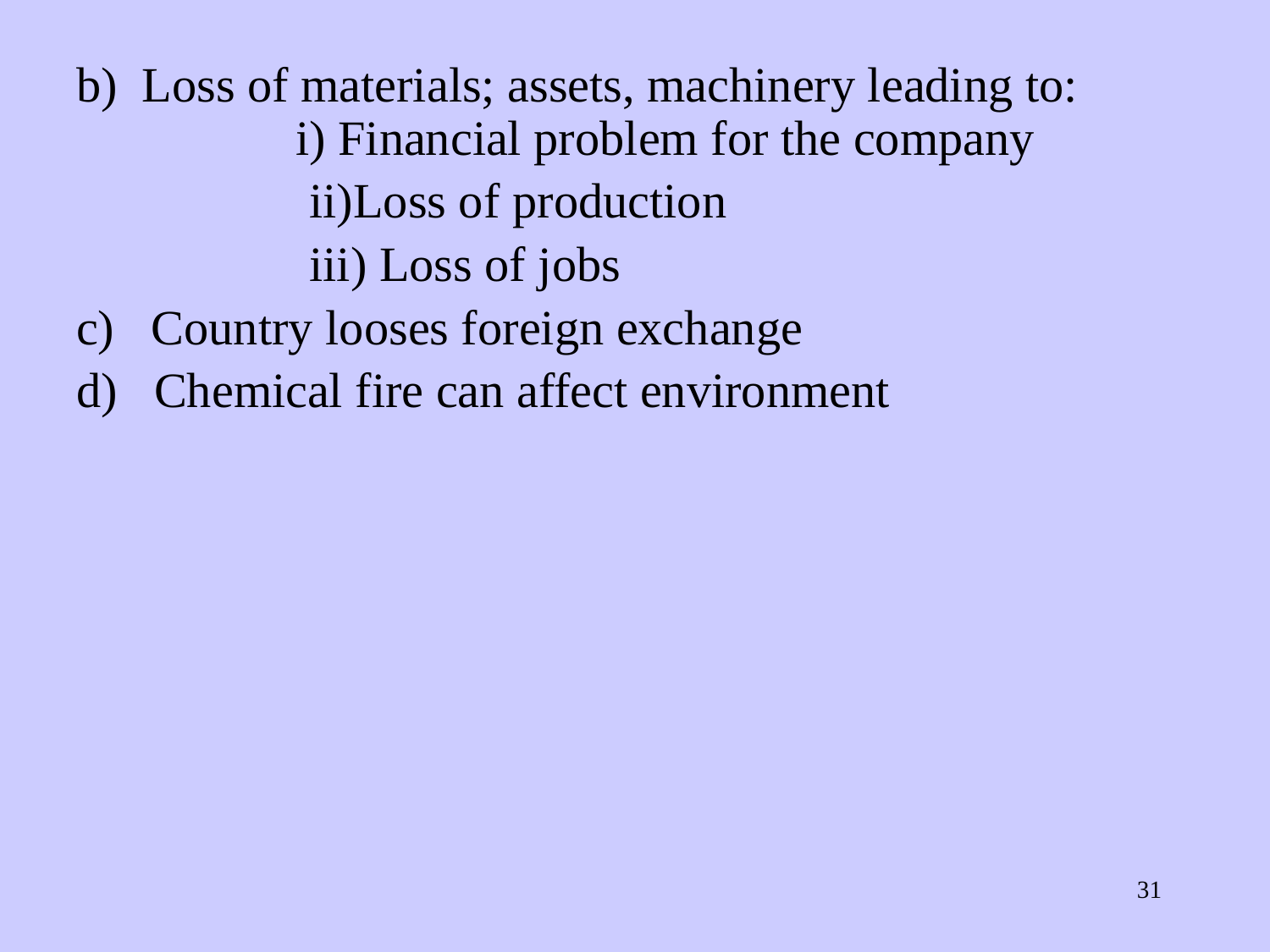

b)  Loss of materials; assets, machinery leading to:
              i) Financial problem for the company
                   ii)Loss of production
                   iii) Loss of jobs
c)   Country looses foreign exchange
d)   Chemical fire can affect environment

31